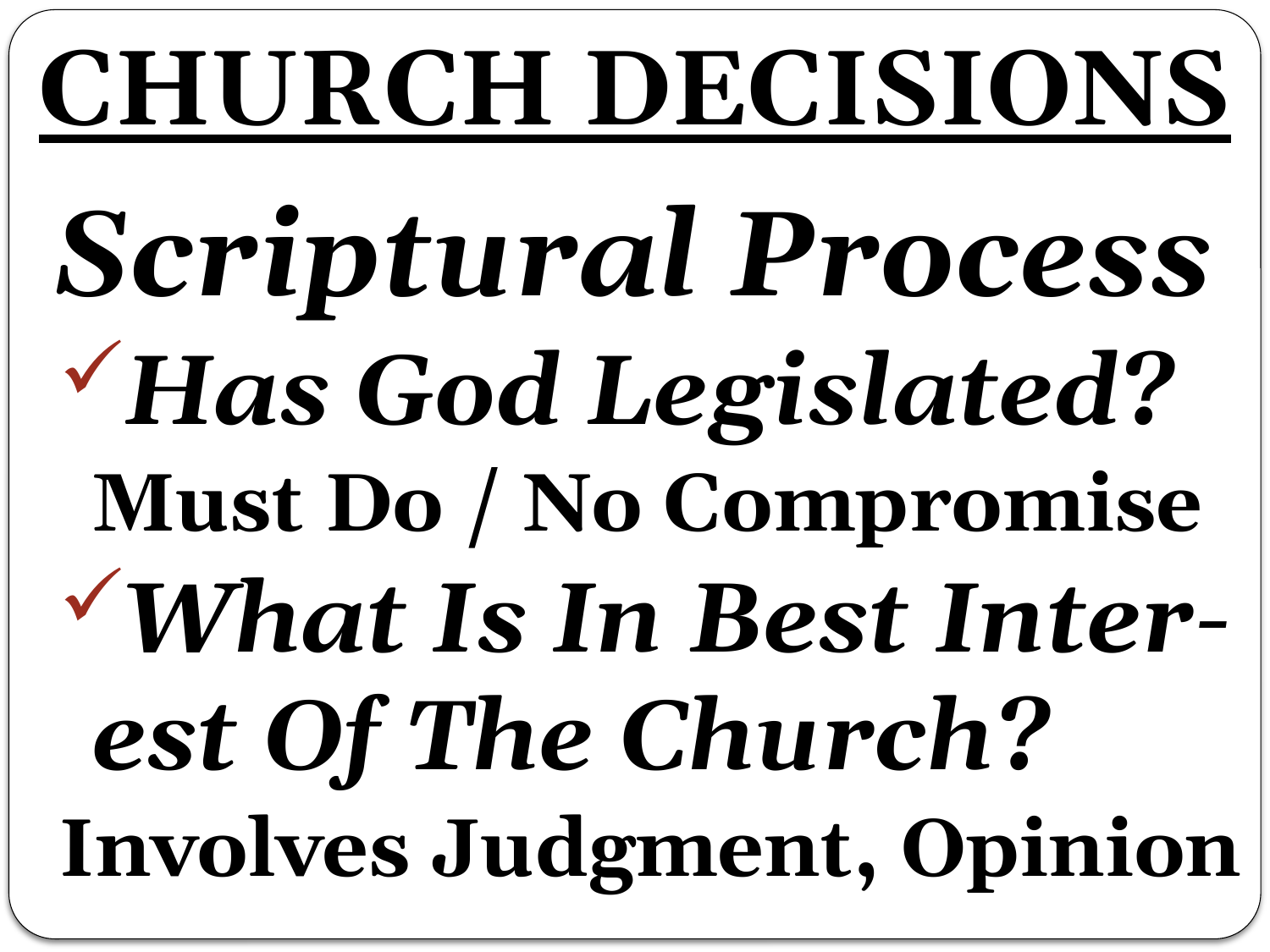

# CHURCH DECISIONS
	Scriptural Process
Has God Legislated?
	Must Do / No Compromise
What Is In Best Inter-	est Of The Church?
Involves Judgment, Opinion